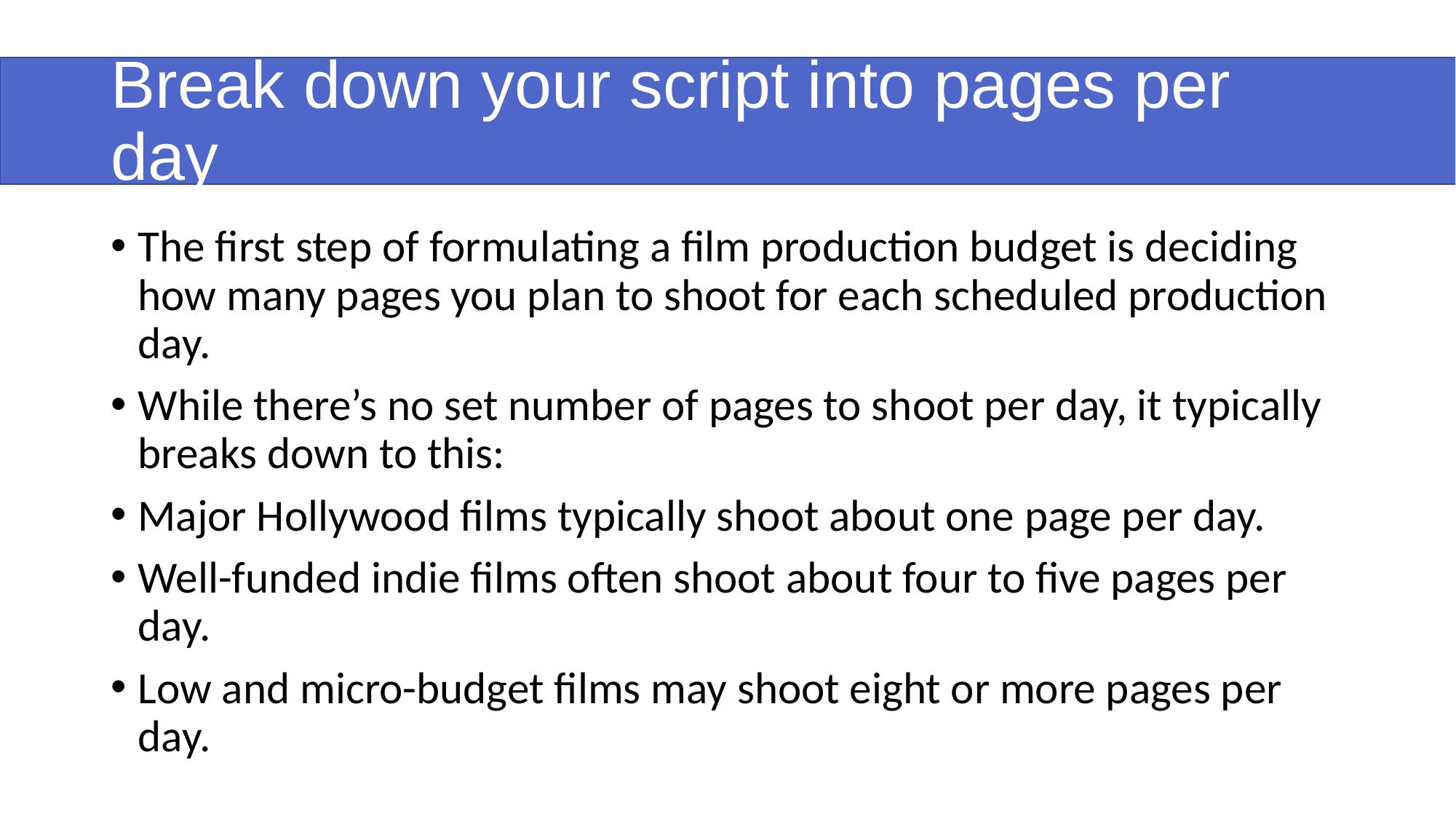

# Break down your script into pages per day
The first step of formulating a film production budget is deciding how many pages you plan to shoot for each scheduled production day.
While there’s no set number of pages to shoot per day, it typically breaks down to this:
Major Hollywood films typically shoot about one page per day.
Well-funded indie films often shoot about four to five pages per day.
Low and micro-budget films may shoot eight or more pages per day.